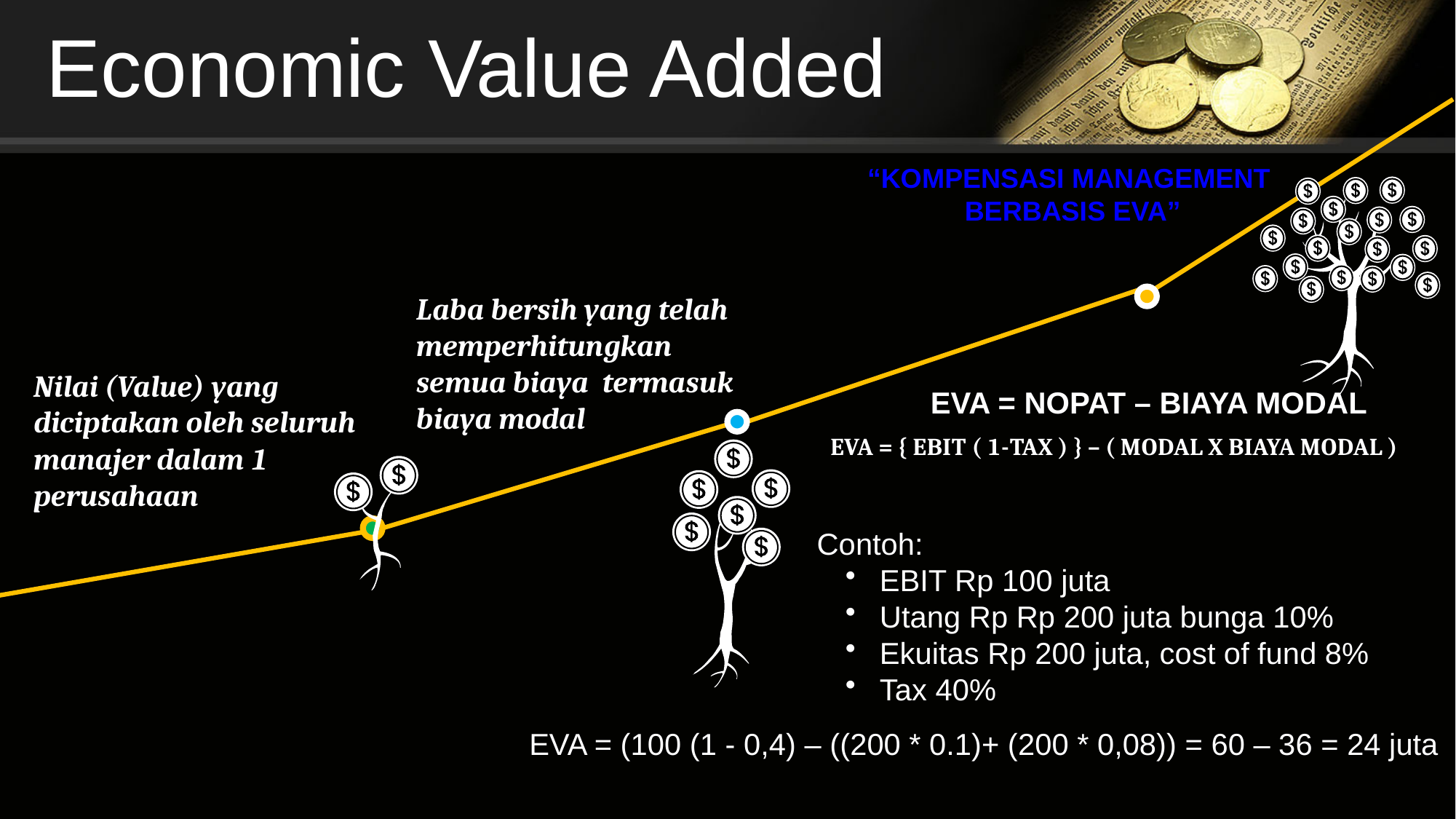

Economic Value Added
“KOMPENSASI MANAGEMENT
 BERBASIS EVA”

Laba bersih yang telah  memperhitungkan semua biaya  termasuk biaya modal

Nilai (Value) yang diciptakan oleh seluruh manajer dalam 1 perusahaan
EVA = NOPAT – BIAYA MODAL

EVA = { EBIT ( 1-TAX ) } – ( MODAL X BIAYA MODAL )

Contoh:
 EBIT Rp 100 juta
 Utang Rp Rp 200 juta bunga 10%
 Ekuitas Rp 200 juta, cost of fund 8%
 Tax 40%
EVA = (100 (1 - 0,4) – ((200 * 0.1)+ (200 * 0,08)) = 60 – 36 = 24 juta